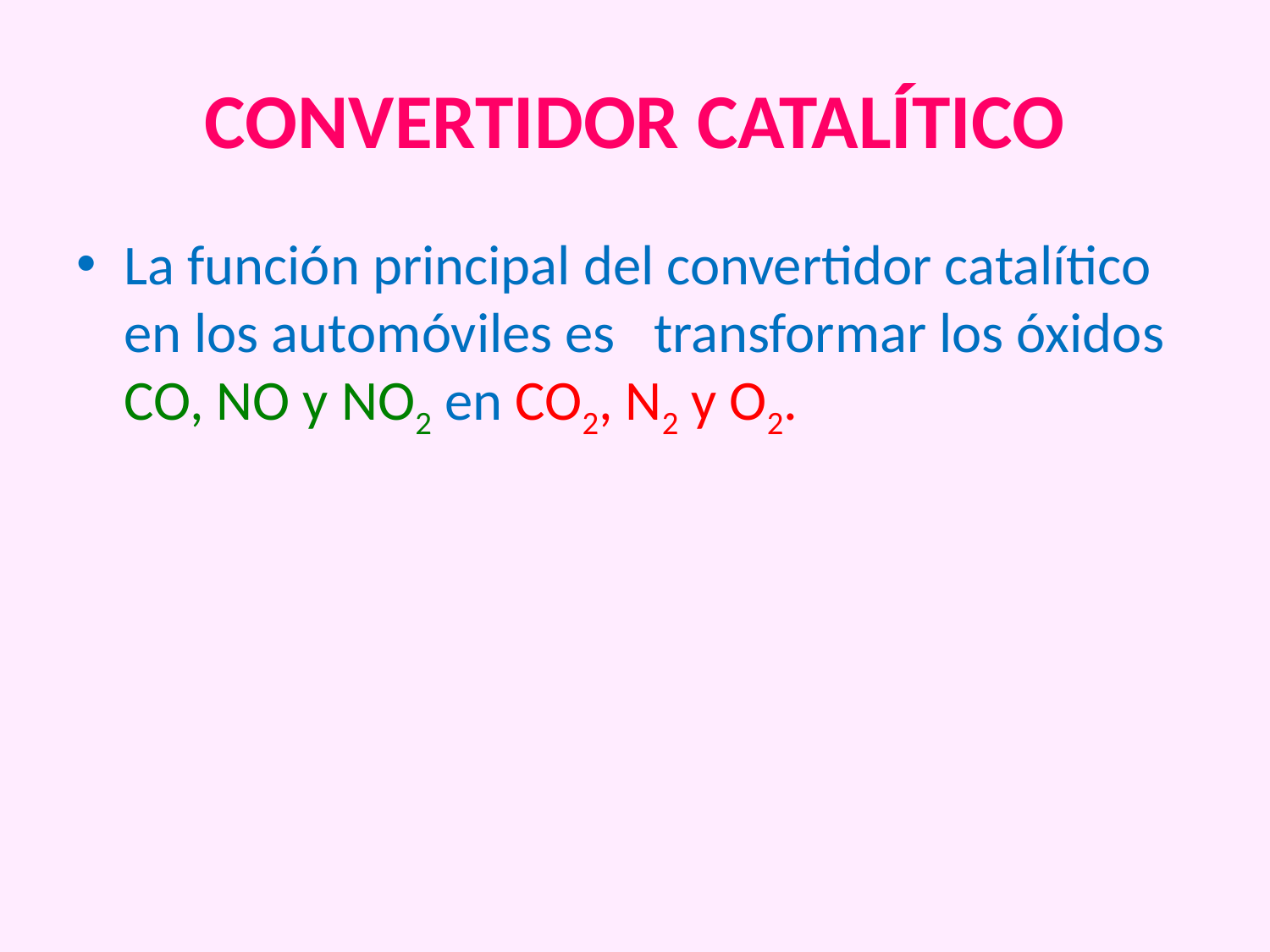

# CONVERTIDOR CATALÍTICO
La función principal del convertidor catalítico en los automóviles es   transformar los óxidos CO, NO y NO2 en CO2, N2 y O2.